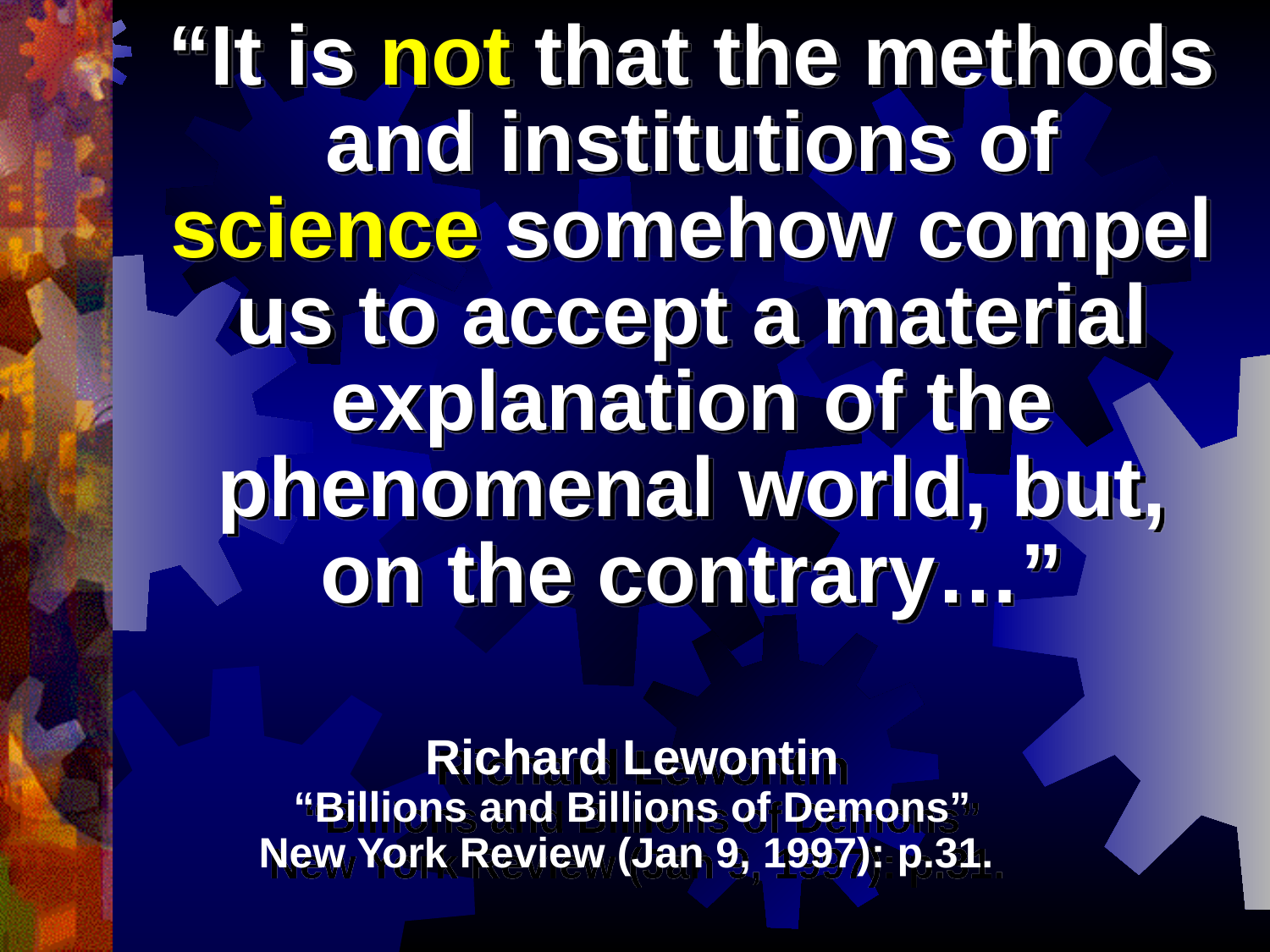

“It is not that the methods and institutions of science somehow compel us to accept a material explanation of the phenomenal world, but, on the contrary…”
Richard Lewontin
“Billions and Billions of Demons”
New York Review (Jan 9, 1997): p.31.